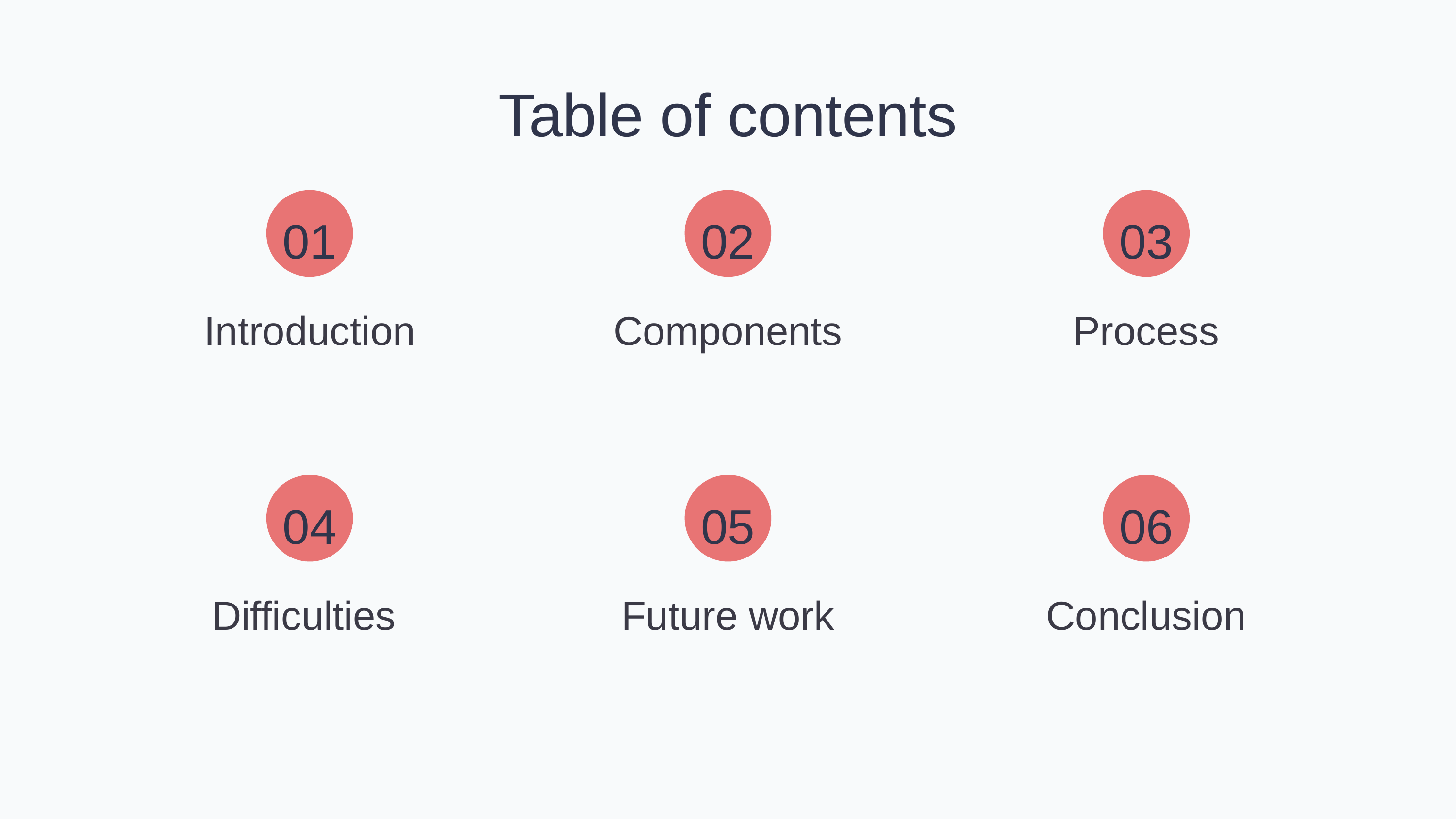

Table of contents

01
02
03
Introduction
Components
Process

04
05
06
Difficulties
Future work
Conclusion